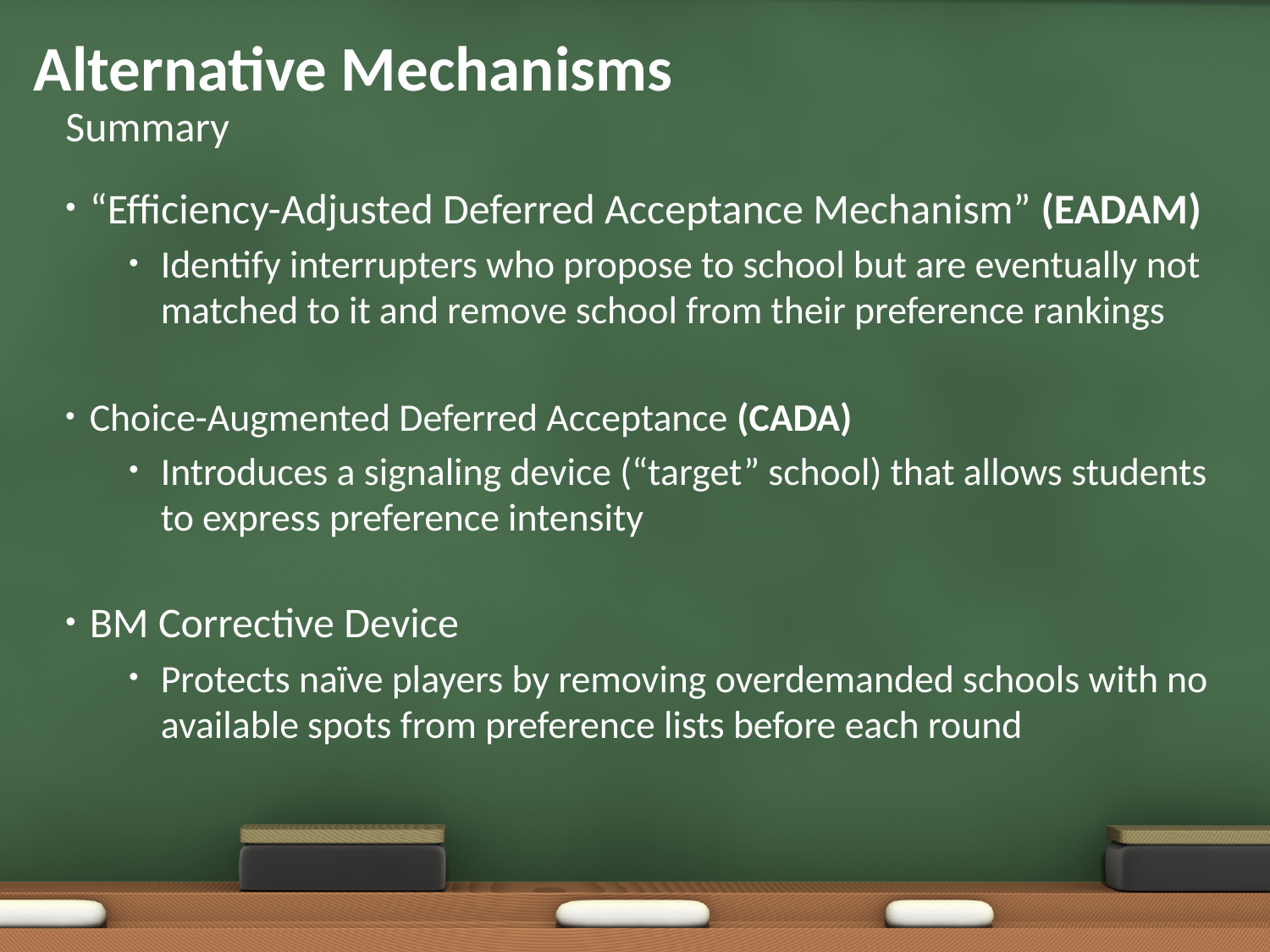

# Alternative Mechanisms
Summary
“Efficiency-Adjusted Deferred Acceptance Mechanism” (EADAM)
Identify interrupters who propose to school but are eventually not matched to it and remove school from their preference rankings

Choice-Augmented Deferred Acceptance (CADA)
Introduces a signaling device (“target” school) that allows students to express preference intensity

BM Corrective Device
Protects naïve players by removing overdemanded schools with no available spots from preference lists before each round